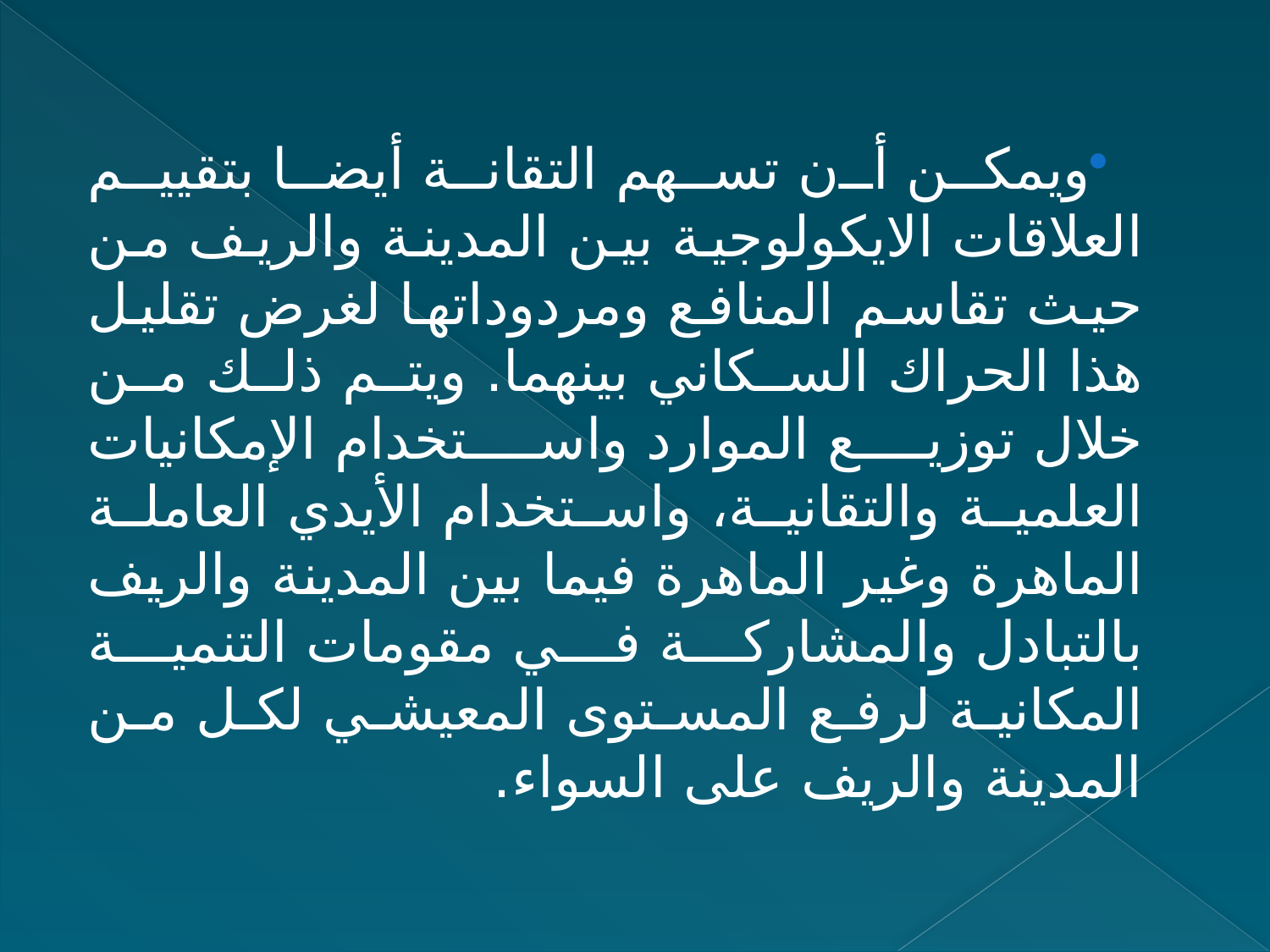

ويمكن أن تسهم التقانة أيضا بتقييم العلاقات الايكولوجية بين المدينة والريف من حيث تقاسم المنافع ومردوداتها لغرض تقليل هذا الحراك السكاني بينهما. ويتم ذلك من خلال توزيع الموارد واستخدام الإمكانيات العلمية والتقانية، واستخدام الأيدي العاملة الماهرة وغير الماهرة فيما بين المدينة والريف بالتبادل والمشاركة في مقومات التنمية المكانية لرفع المستوى المعيشي لكل من المدينة والريف على السواء.